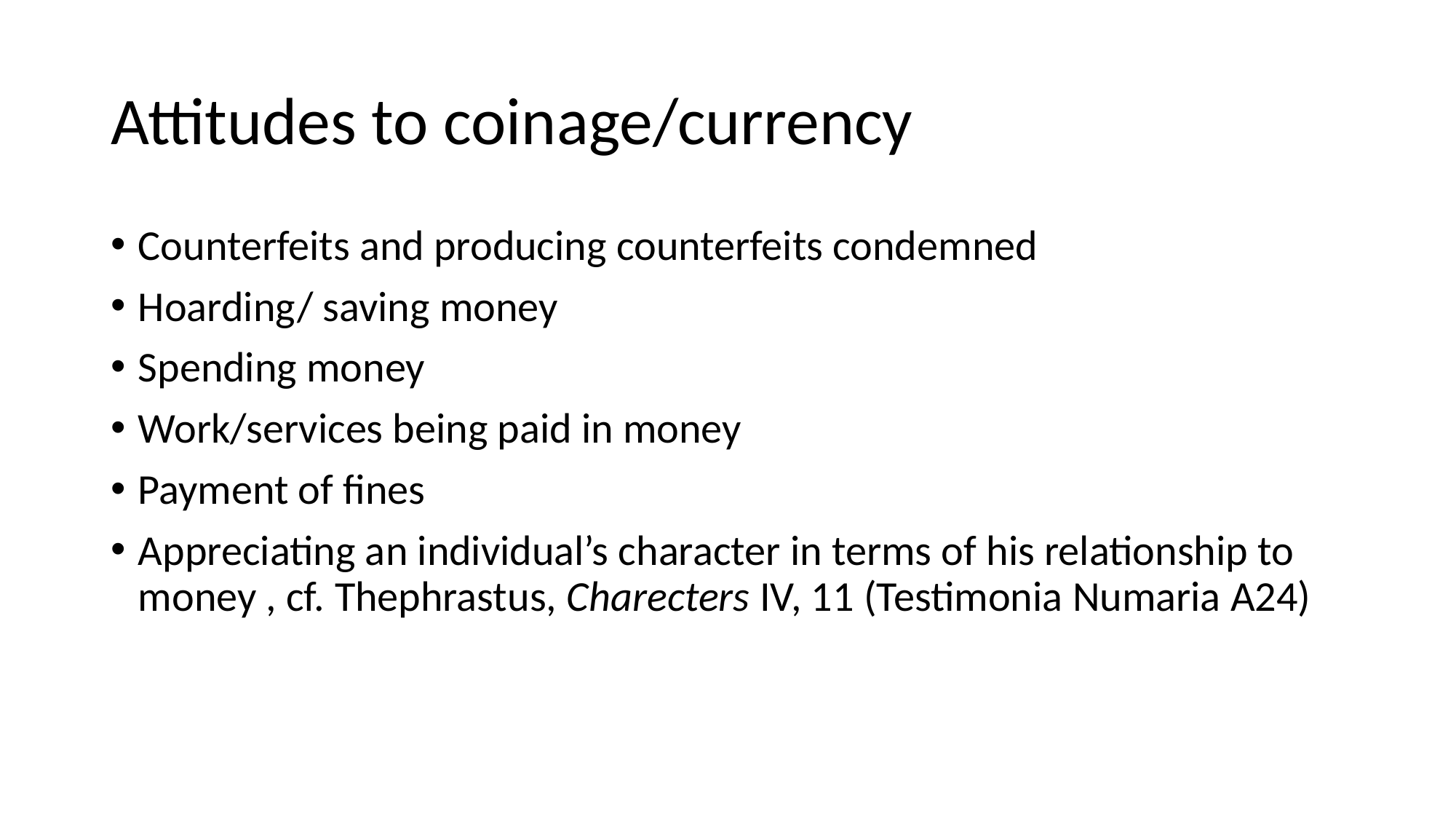

# Attitudes to coinage/currency
Counterfeits and producing counterfeits condemned
Hoarding/ saving money
Spending money
Work/services being paid in money
Payment of fines
Appreciating an individual’s character in terms of his relationship to money , cf. Thephrastus, Charecters IV, 11 (Testimonia Numaria A24)